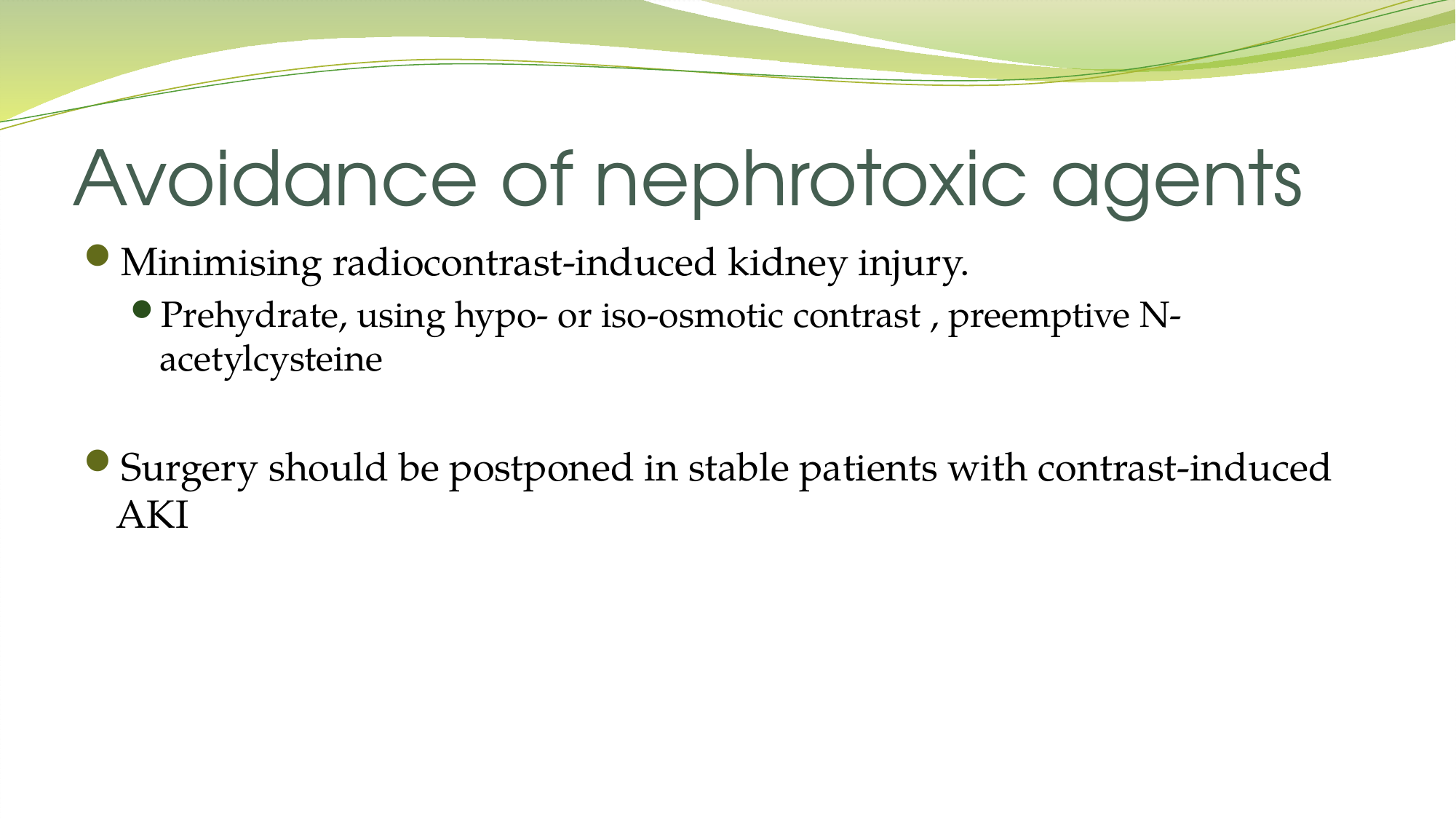

# Avoidance of nephrotoxic agents
Minimising radiocontrast-induced kidney injury.
Prehydrate, using hypo- or iso-osmotic contrast , preemptive N-acetylcysteine

Surgery should be postponed in stable patients with contrast-induced AKI